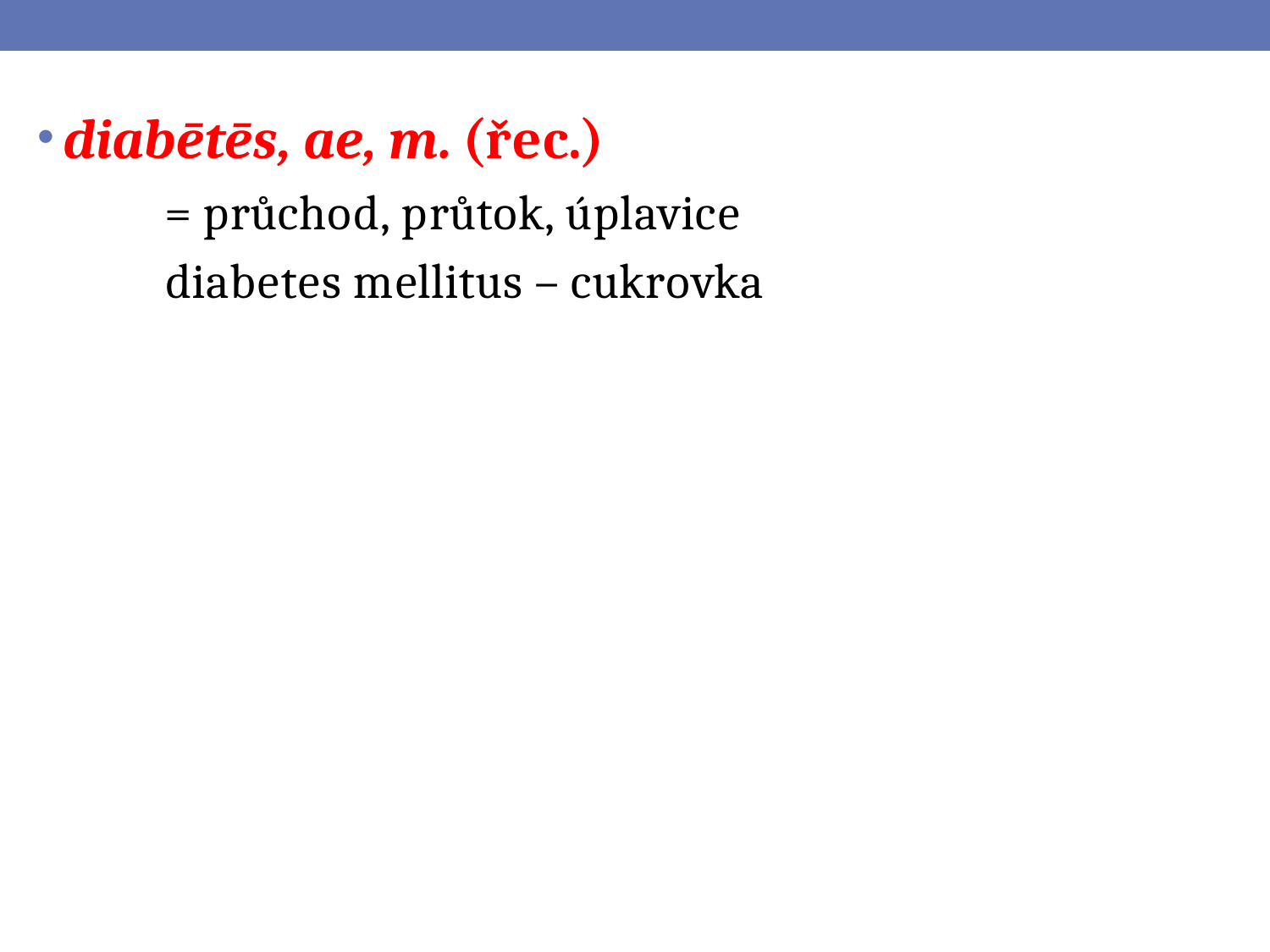

diabētēs, ae, m. (řec.)
	= průchod, průtok, úplavice
	diabetes mellitus – cukrovka